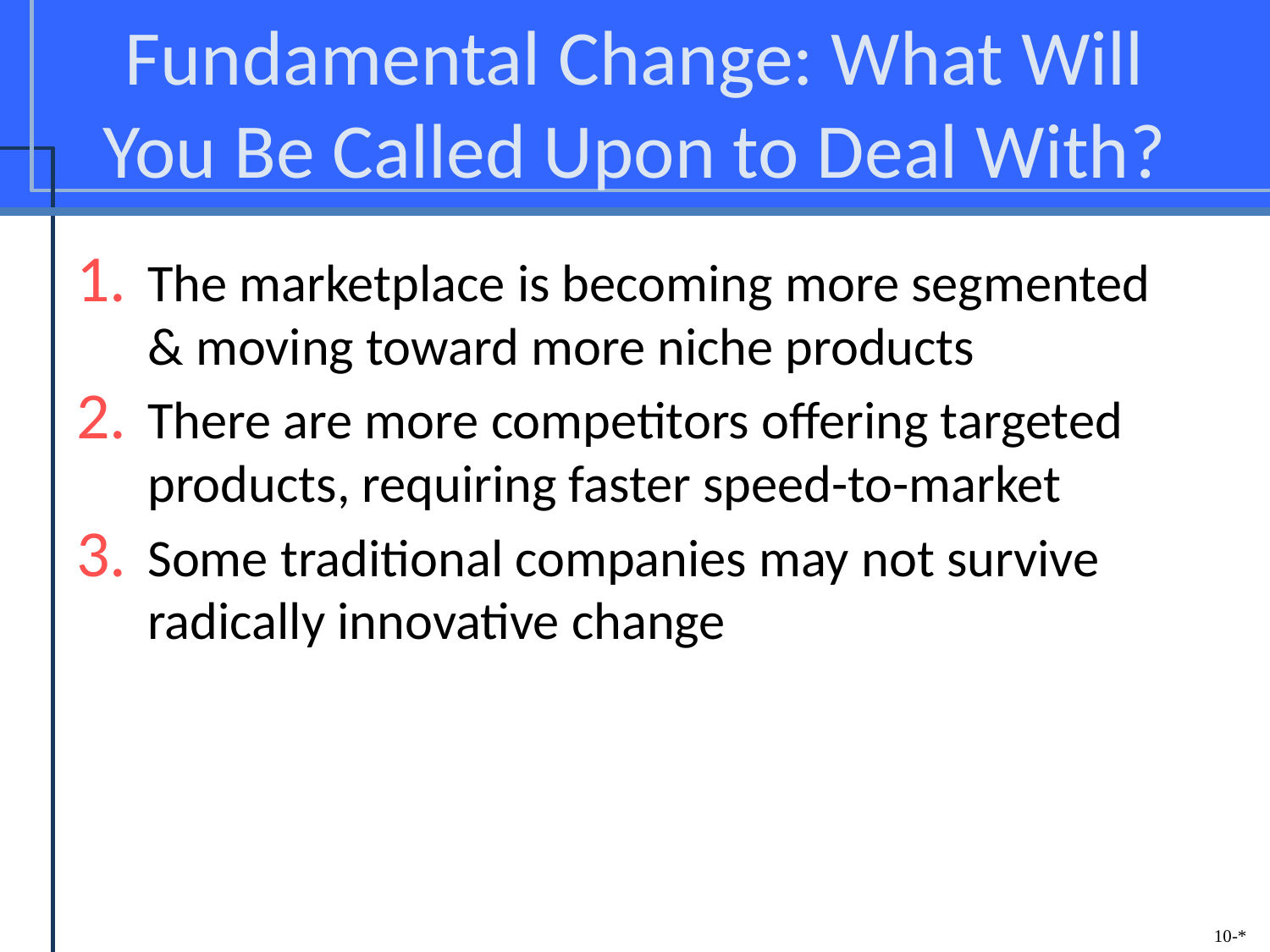

# Fundamental Change: What Will You Be Called Upon to Deal With?
The marketplace is becoming more segmented & moving toward more niche products
There are more competitors offering targeted products, requiring faster speed-to-market
Some traditional companies may not survive radically innovative change